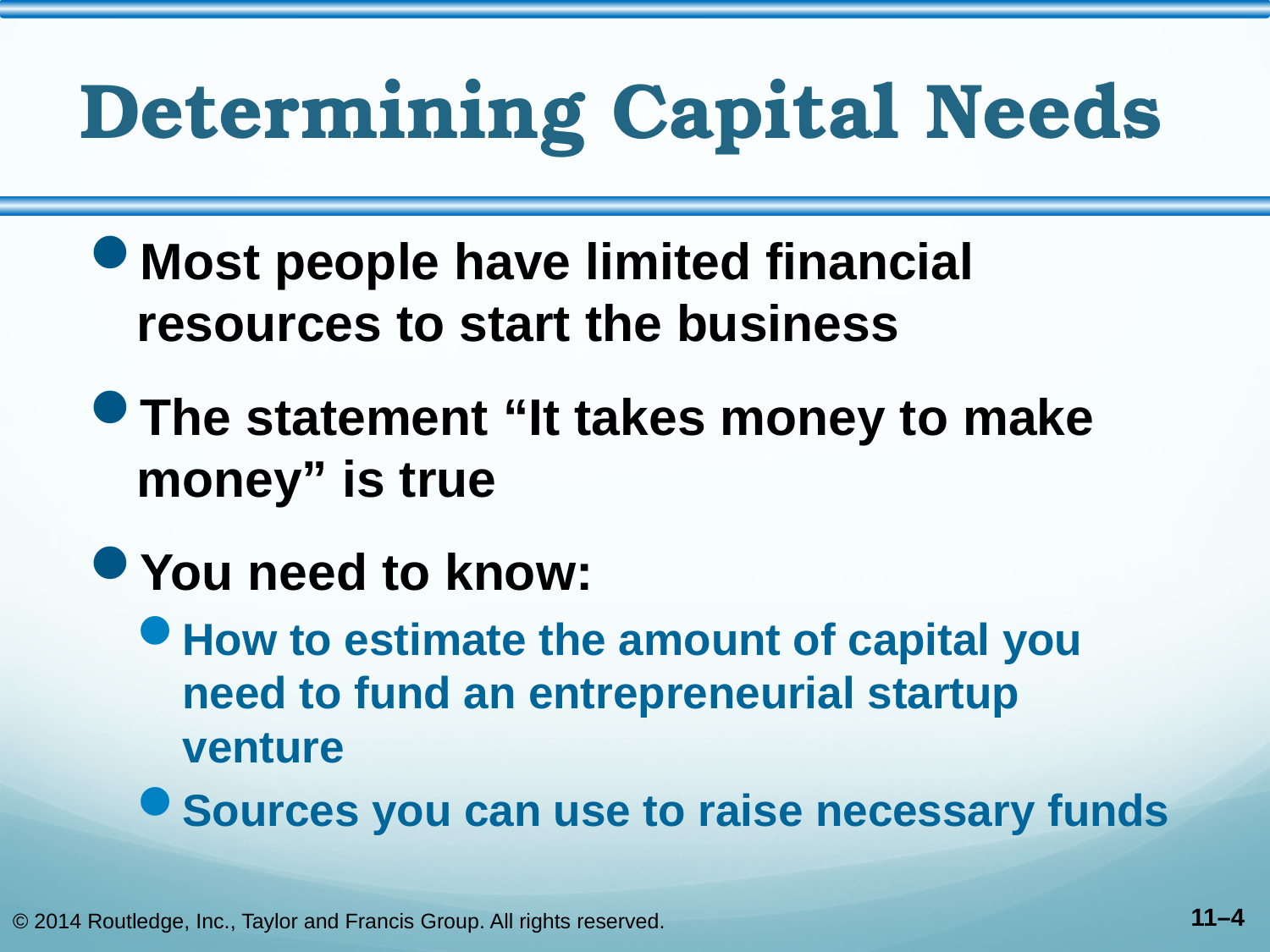

# Determining Capital Needs
Most people have limited financial resources to start the business
The statement “It takes money to make money” is true
You need to know:
How to estimate the amount of capital you need to fund an entrepreneurial startup venture
Sources you can use to raise necessary funds

© 2014 Routledge, Inc., Taylor and Francis Group. All rights reserved.
11–4